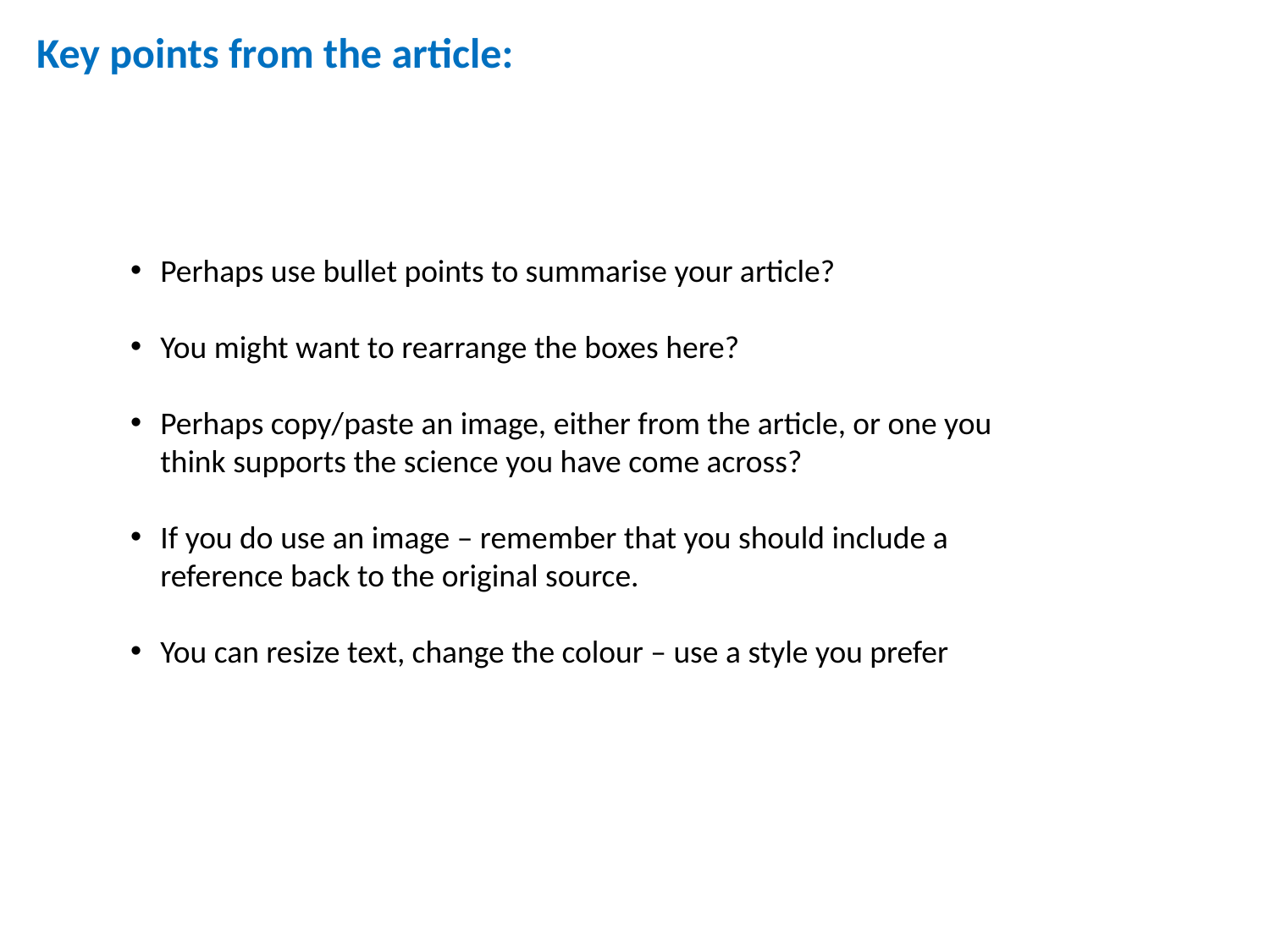

Key points from the article:
Perhaps use bullet points to summarise your article?

You might want to rearrange the boxes here?

Perhaps copy/paste an image, either from the article, or one you think supports the science you have come across?

If you do use an image – remember that you should include a reference back to the original source.

You can resize text, change the colour – use a style you prefer